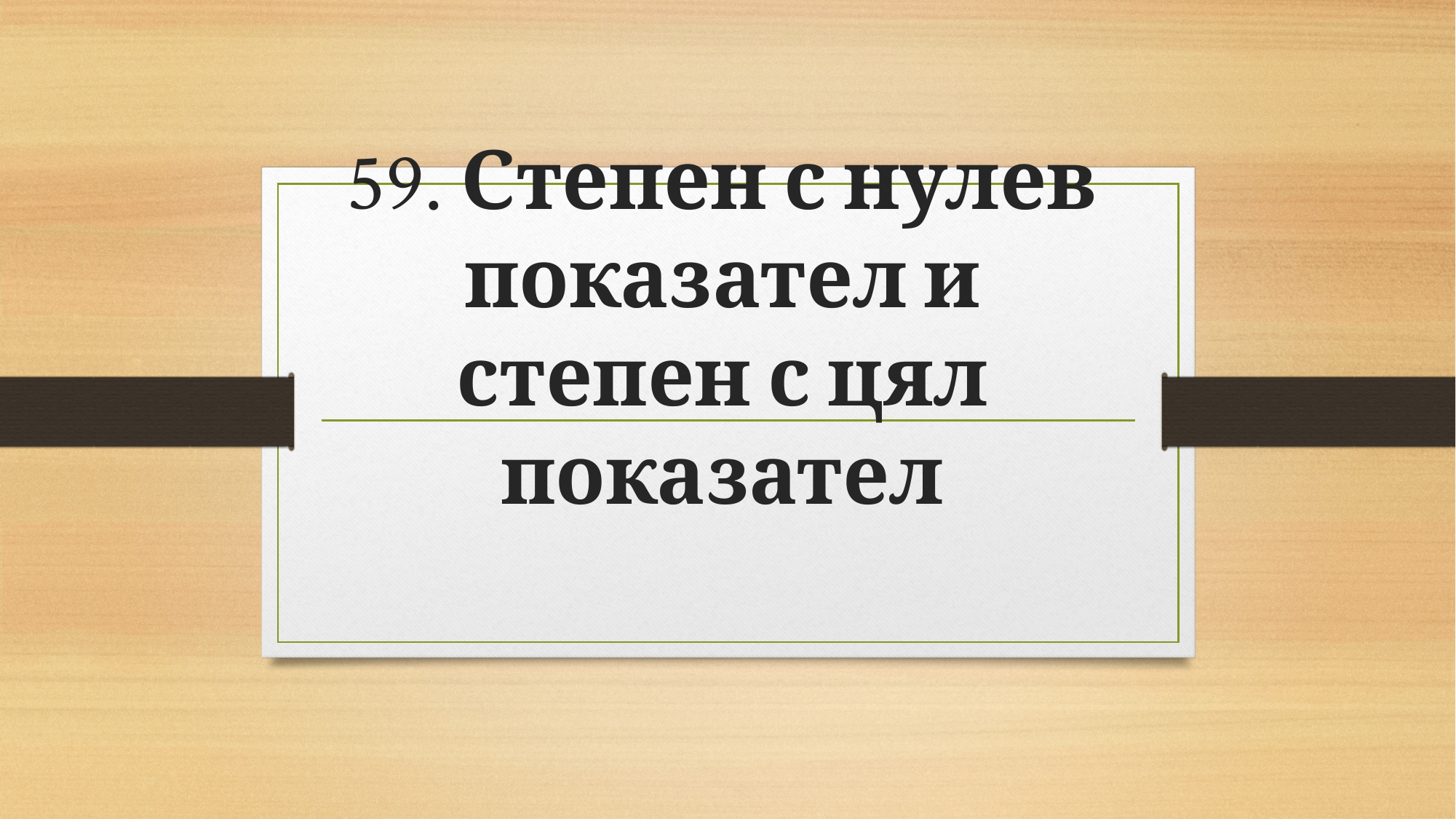

# 59. Степен с нулев показател и степен с цял показател